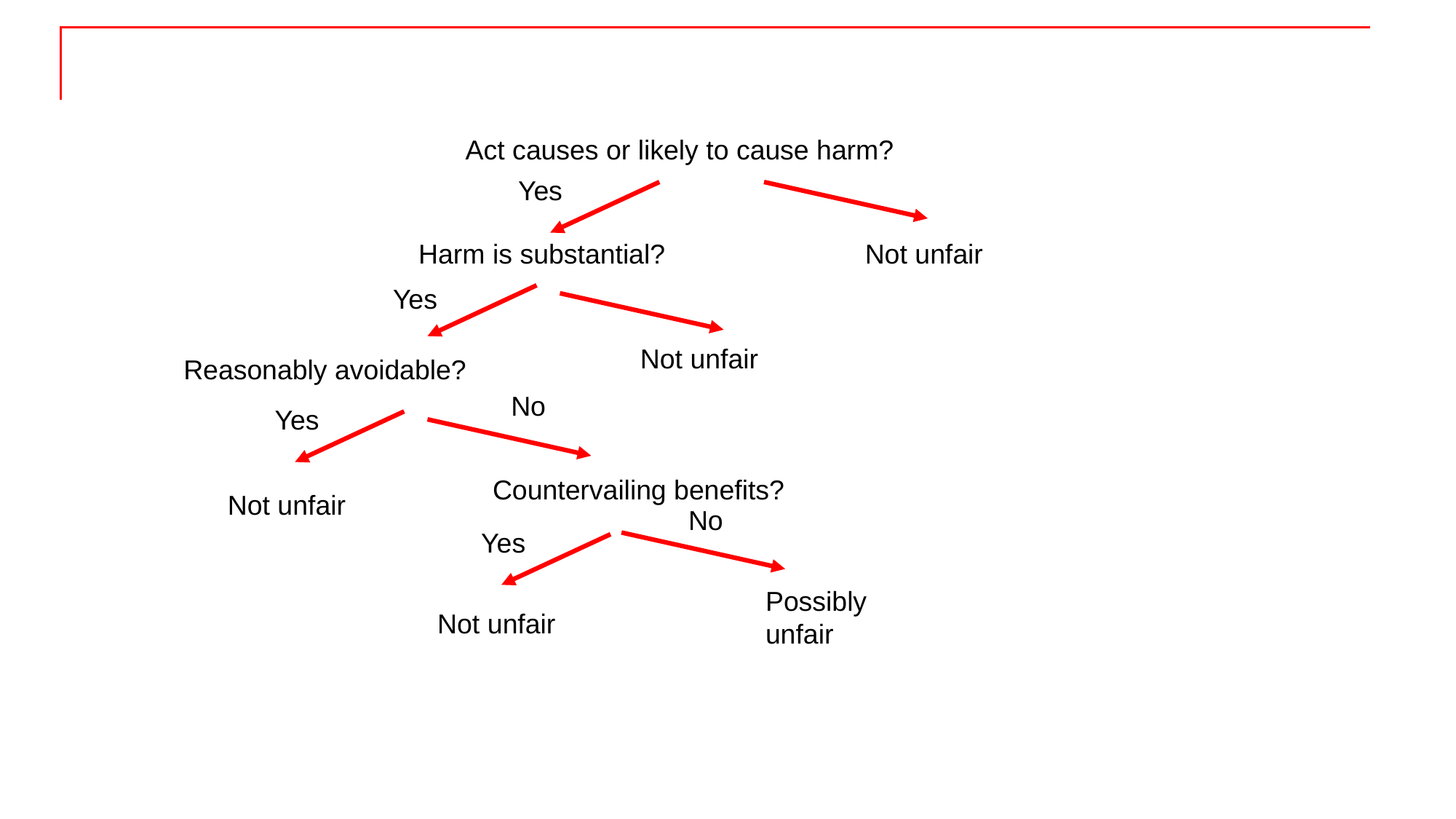

Act causes or likely to cause harm?
Yes
Harm is substantial?
Not unfair
Yes
Not unfair
Reasonably avoidable?
No
Yes
Countervailing benefits?
Not unfair
No
Yes
Possibly unfair
Not unfair